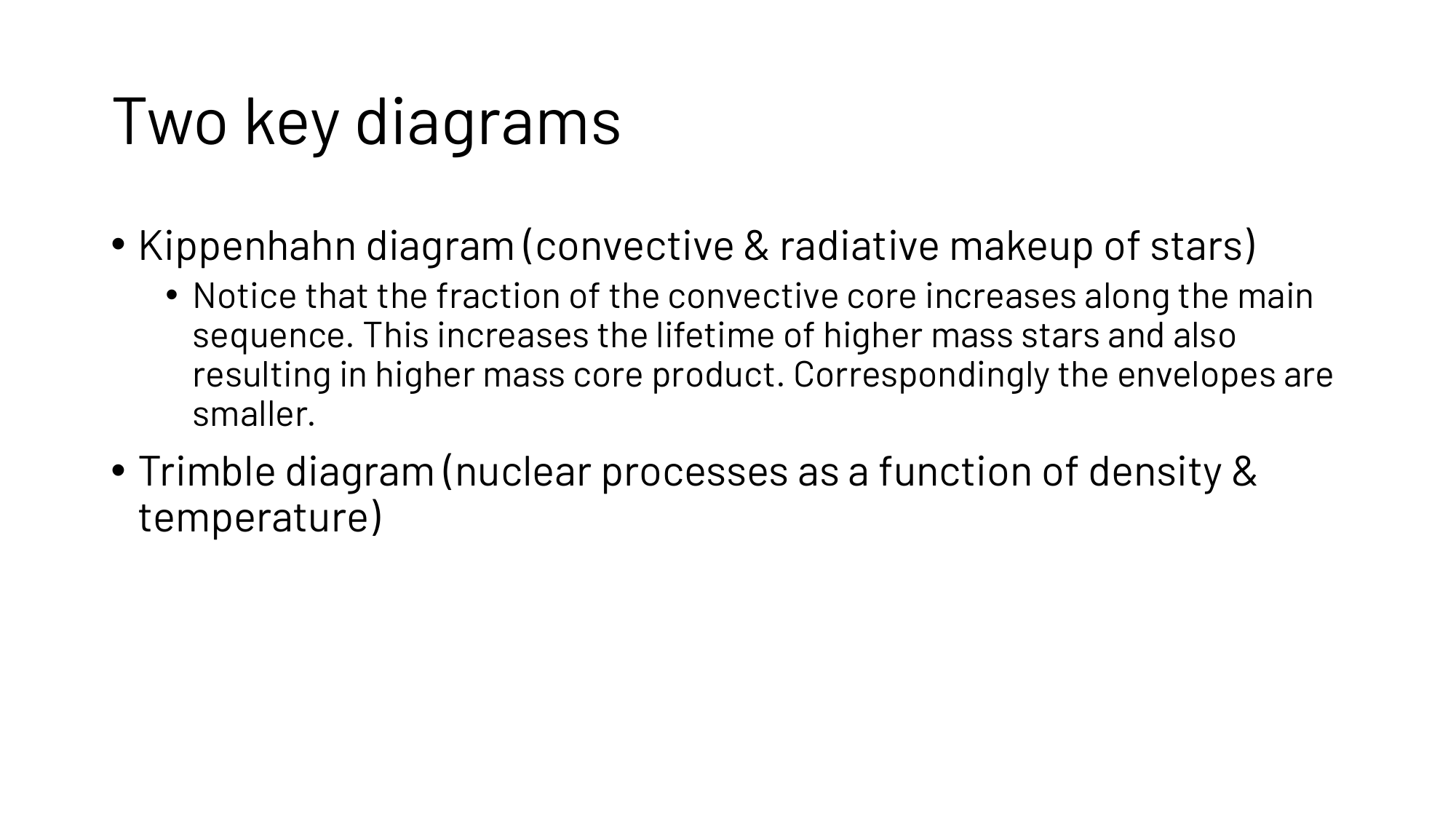

# Two key diagrams
Kippenhahn diagram (convective & radiative makeup of stars)
Notice that the fraction of the convective core increases along the main sequence. This increases the lifetime of higher mass stars and also resulting in higher mass core product. Correspondingly the envelopes are smaller.
Trimble diagram (nuclear processes as a function of density & temperature)